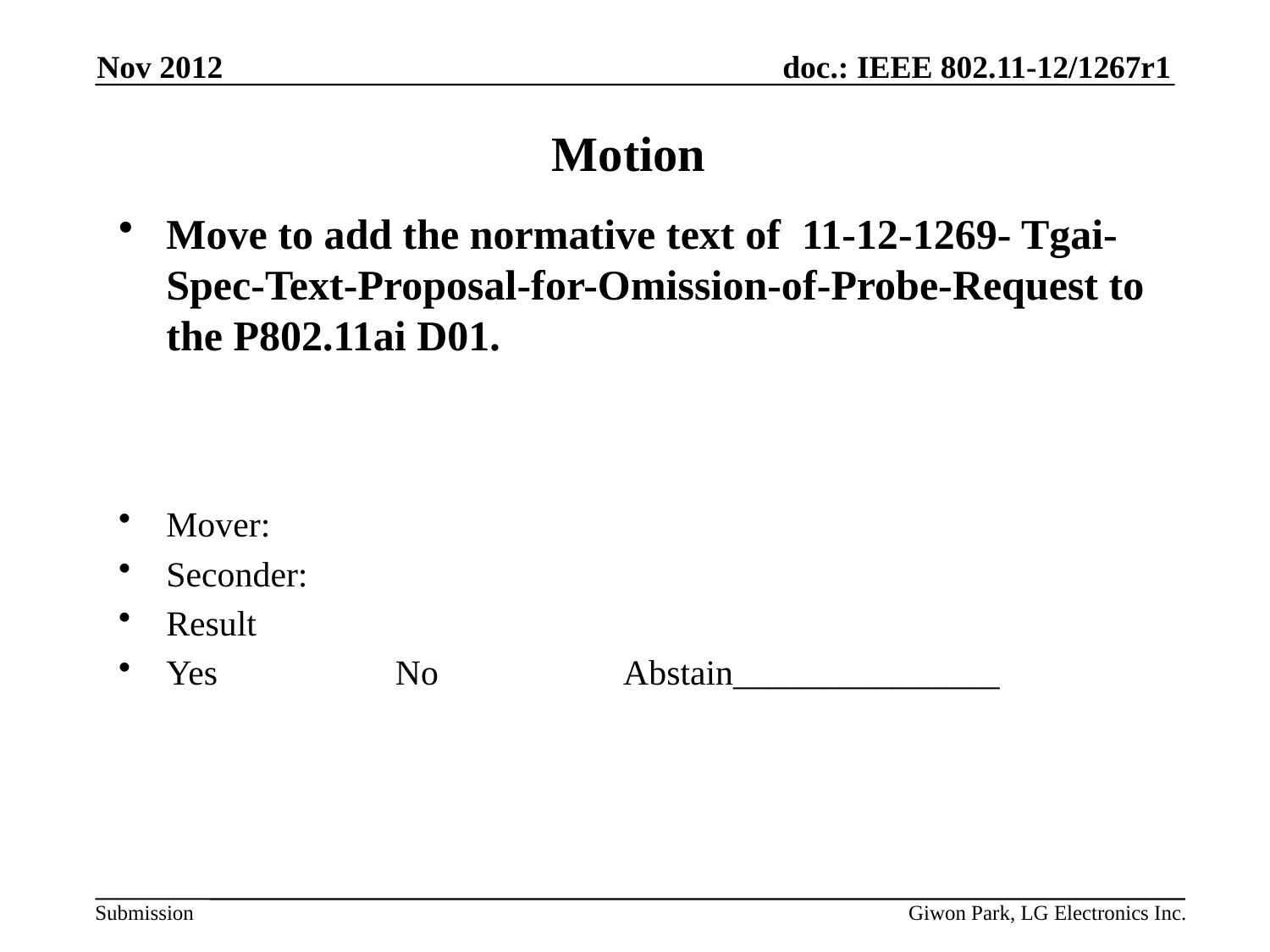

Nov 2012
# Motion
Move to add the normative text of  11-12-1269- Tgai-Spec-Text-Proposal-for-Omission-of-Probe-Request to the P802.11ai D01.

Mover:
Seconder:
Result
Yes                    No                     Abstain_______________
Giwon Park, LG Electronics Inc.